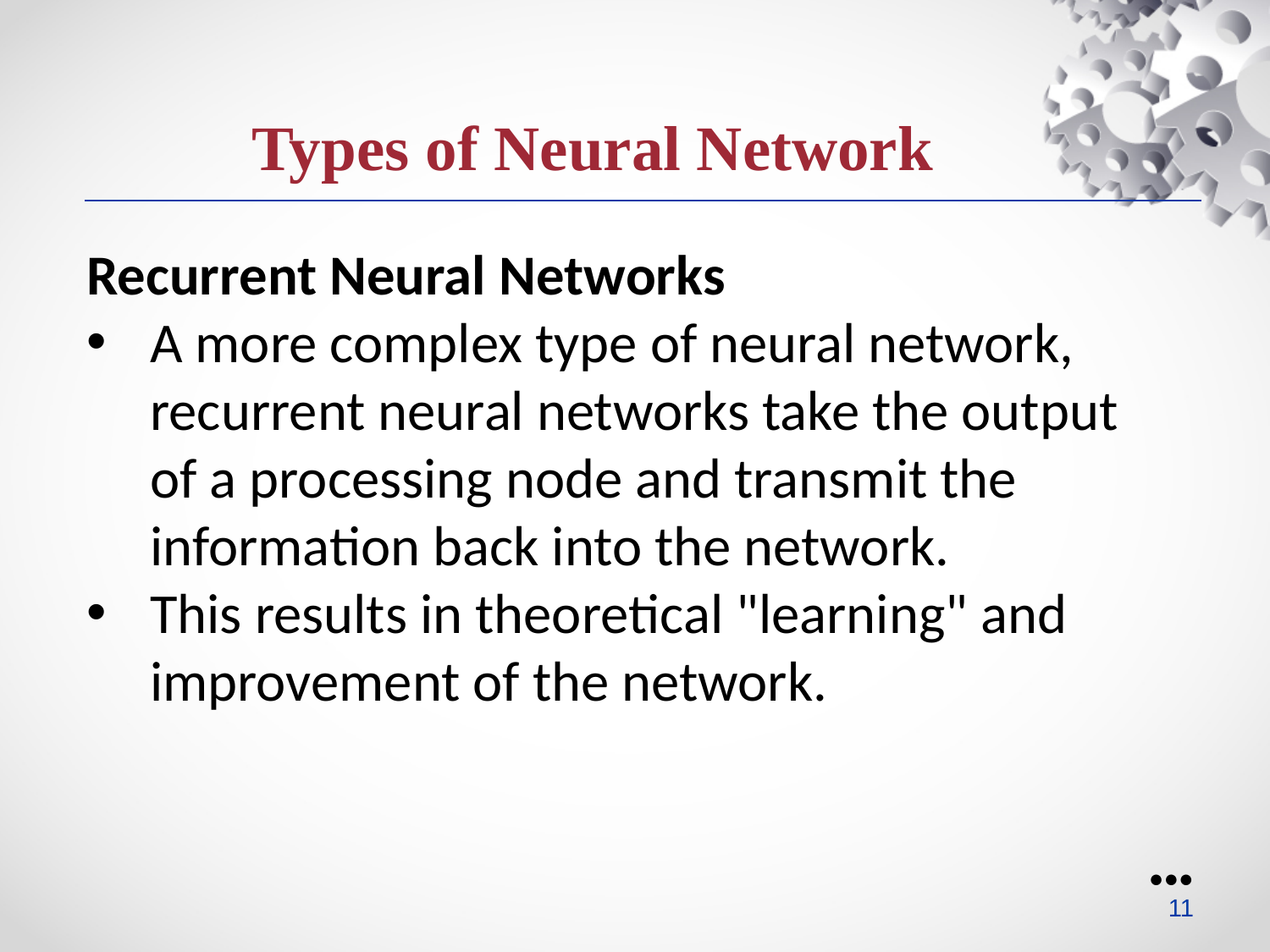

Types of Neural Network
Recurrent Neural Networks
A more complex type of neural network, recurrent neural networks take the output of a processing node and transmit the information back into the network.
This results in theoretical "learning" and improvement of the network.
●●●
11